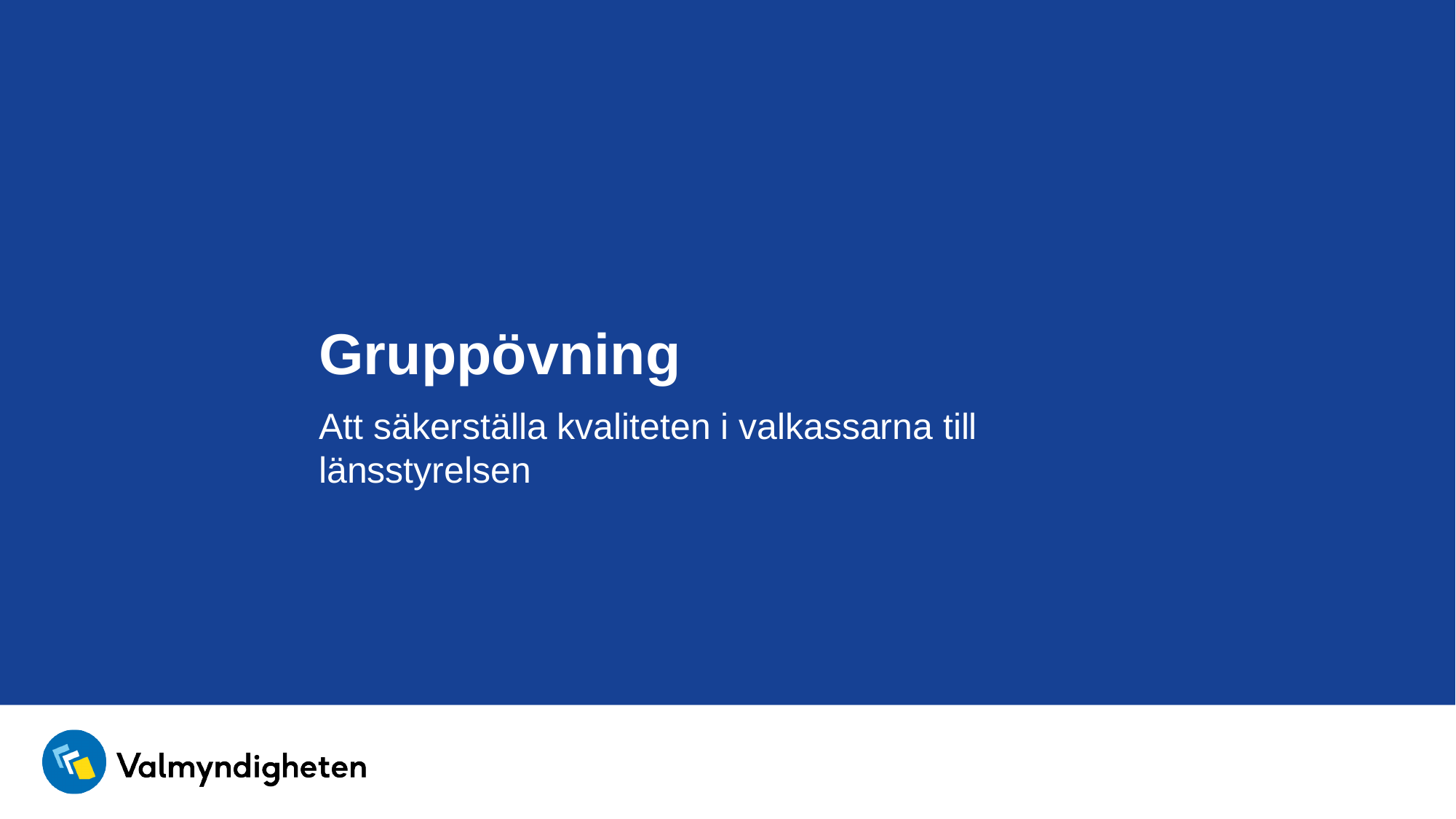

# Gruppövning
Att säkerställa kvaliteten i valkassarna till länsstyrelsen